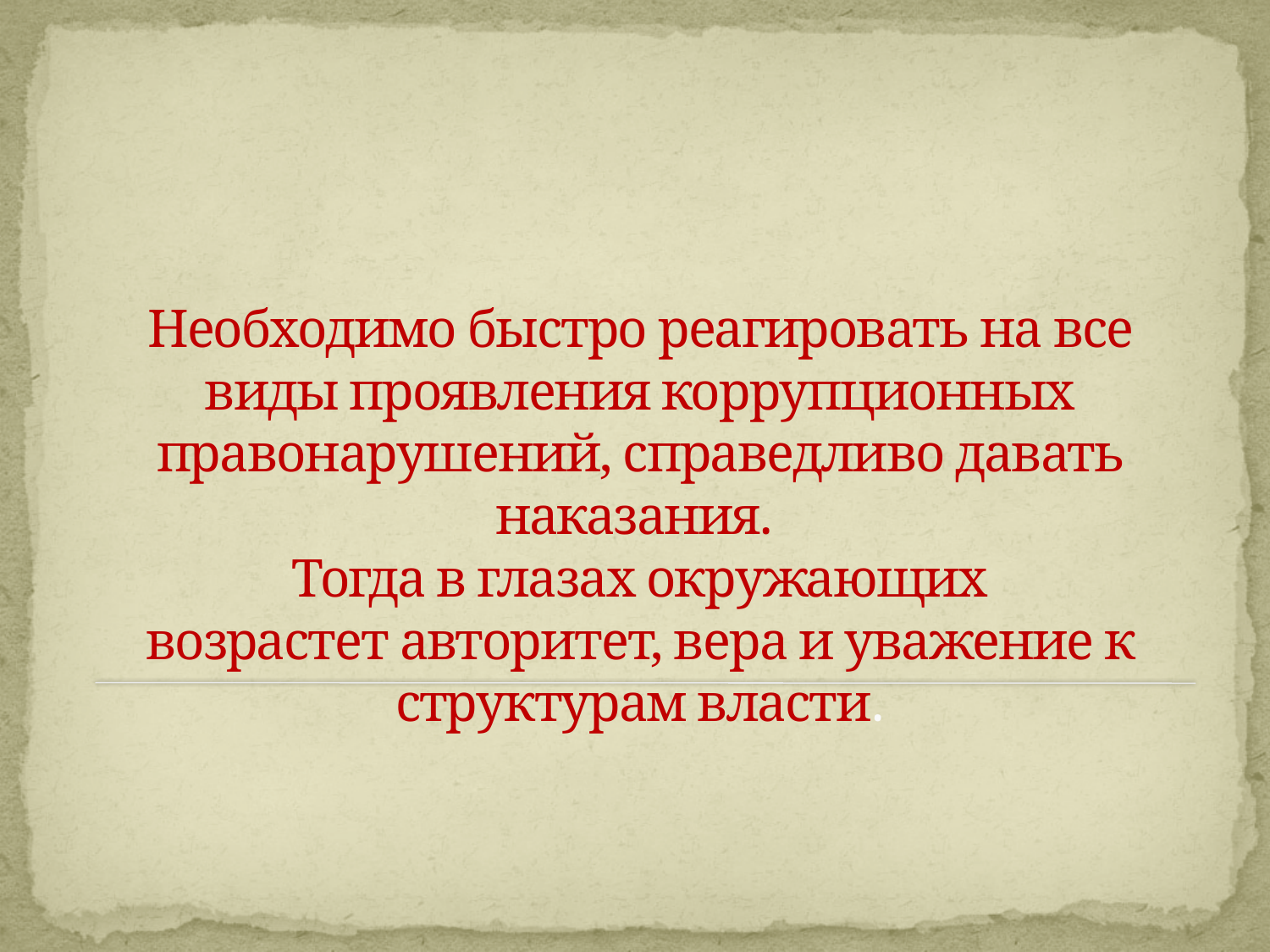

# Необходимо быстро реагировать на все виды проявления коррупционных правонарушений, справедливо давать наказания. Тогда в глазах окружающих возрастет авторитет, вера и уважение к структурам власти.